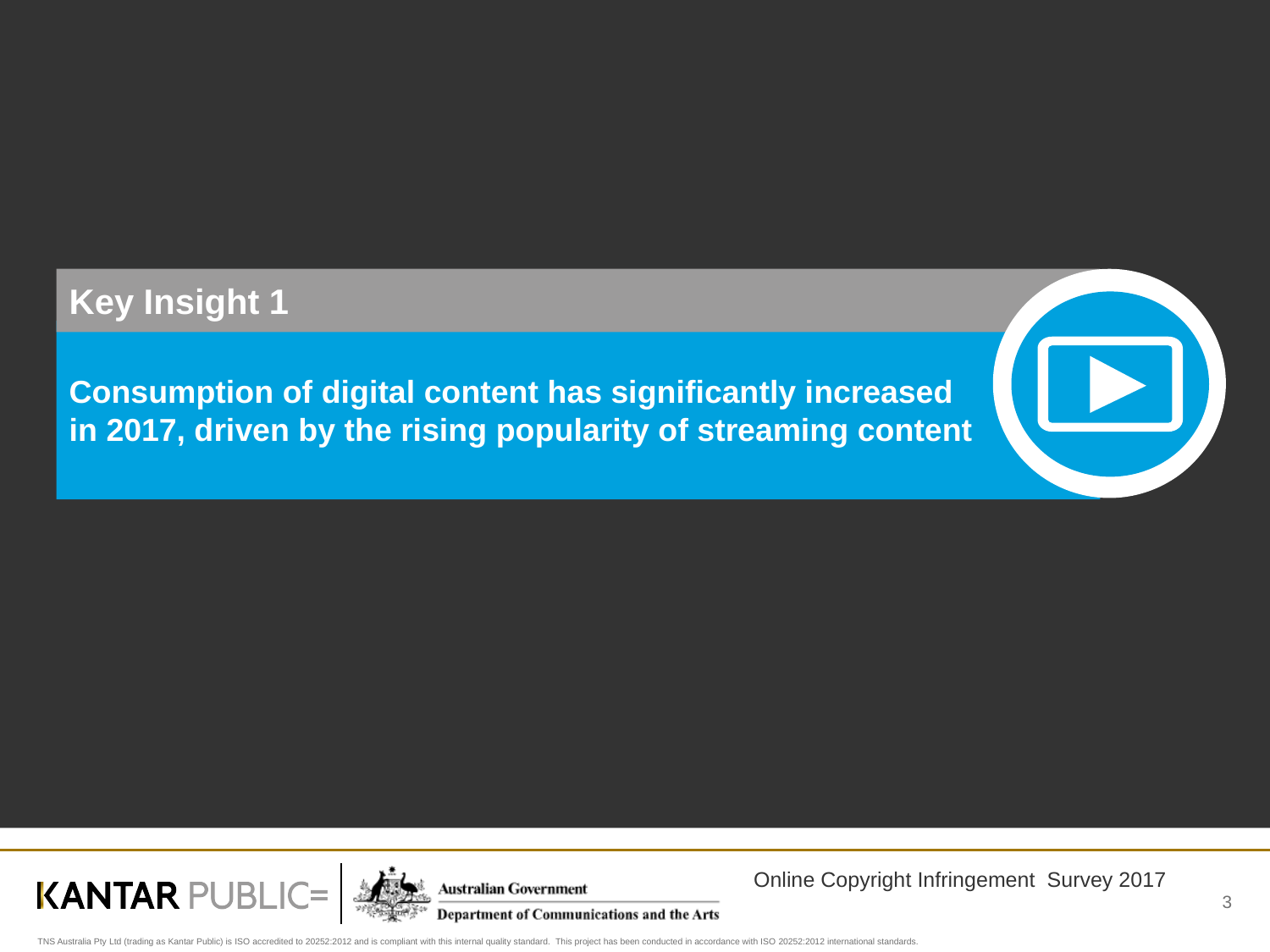

Key Insight 1
Consumption of digital content has significantly increased
in 2017, driven by the rising popularity of streaming content

3